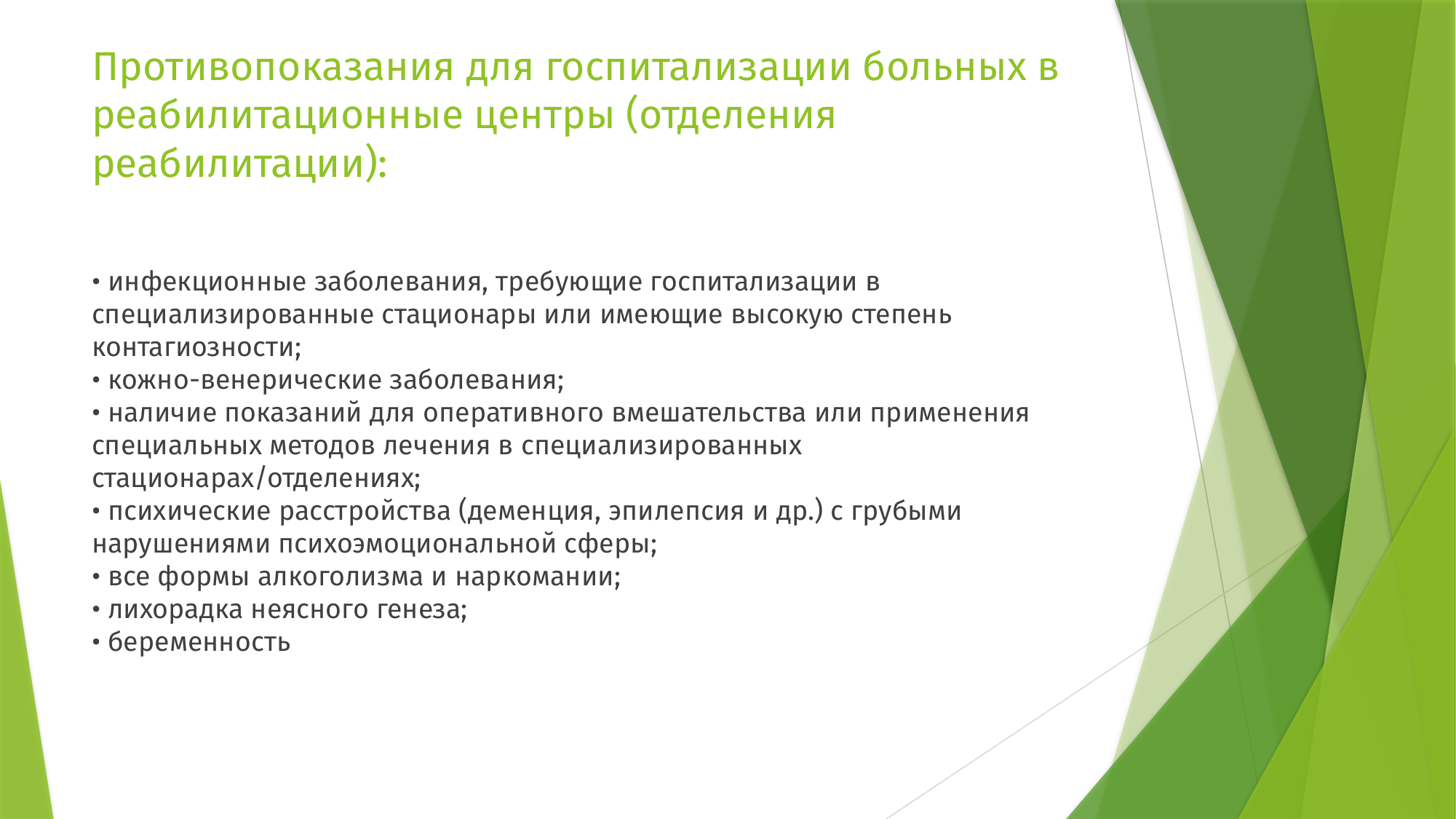

# Противопоказания для госпитализации больных в реабилитационные центры (отделения реабилитации):
• инфекционные заболевания, требующие госпитализации в специализированные стационары или имеющие высокую степень контагиозности;
• кожно-венерические заболевания;
• наличие показаний для оперативного вмешательства или применения специальных методов лечения в специализированных стационарах/отделениях;
• психические расстройства (деменция, эпилепсия и др.) с грубыми нарушениями психоэмоциональной сферы;
• все формы алкоголизма и наркомании;
• лихорадка неясного генеза;
• беременность